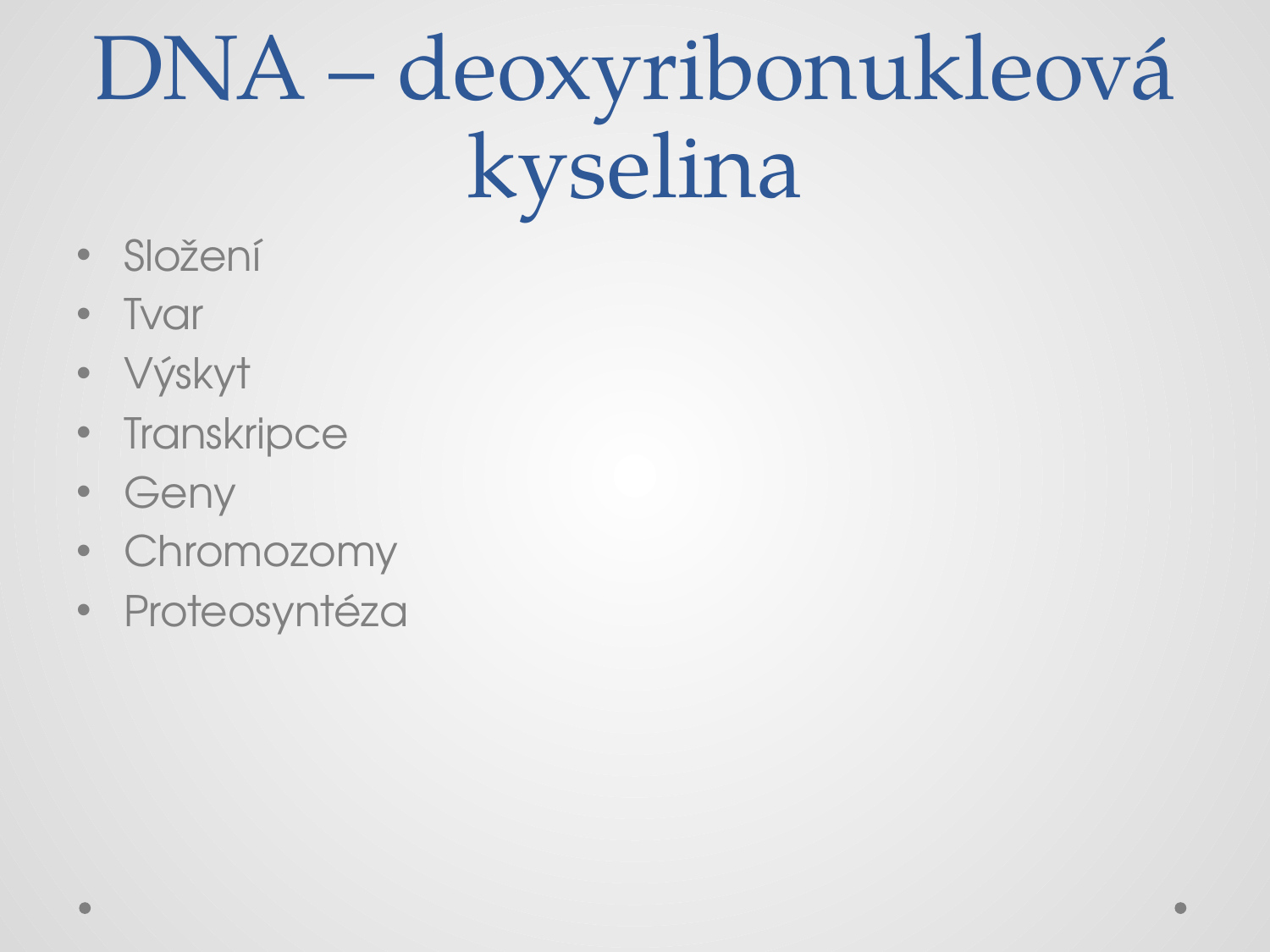

# DNA – deoxyribonukleová kyselina
Složení
Tvar
Výskyt
Transkripce
Geny
Chromozomy
Proteosyntéza